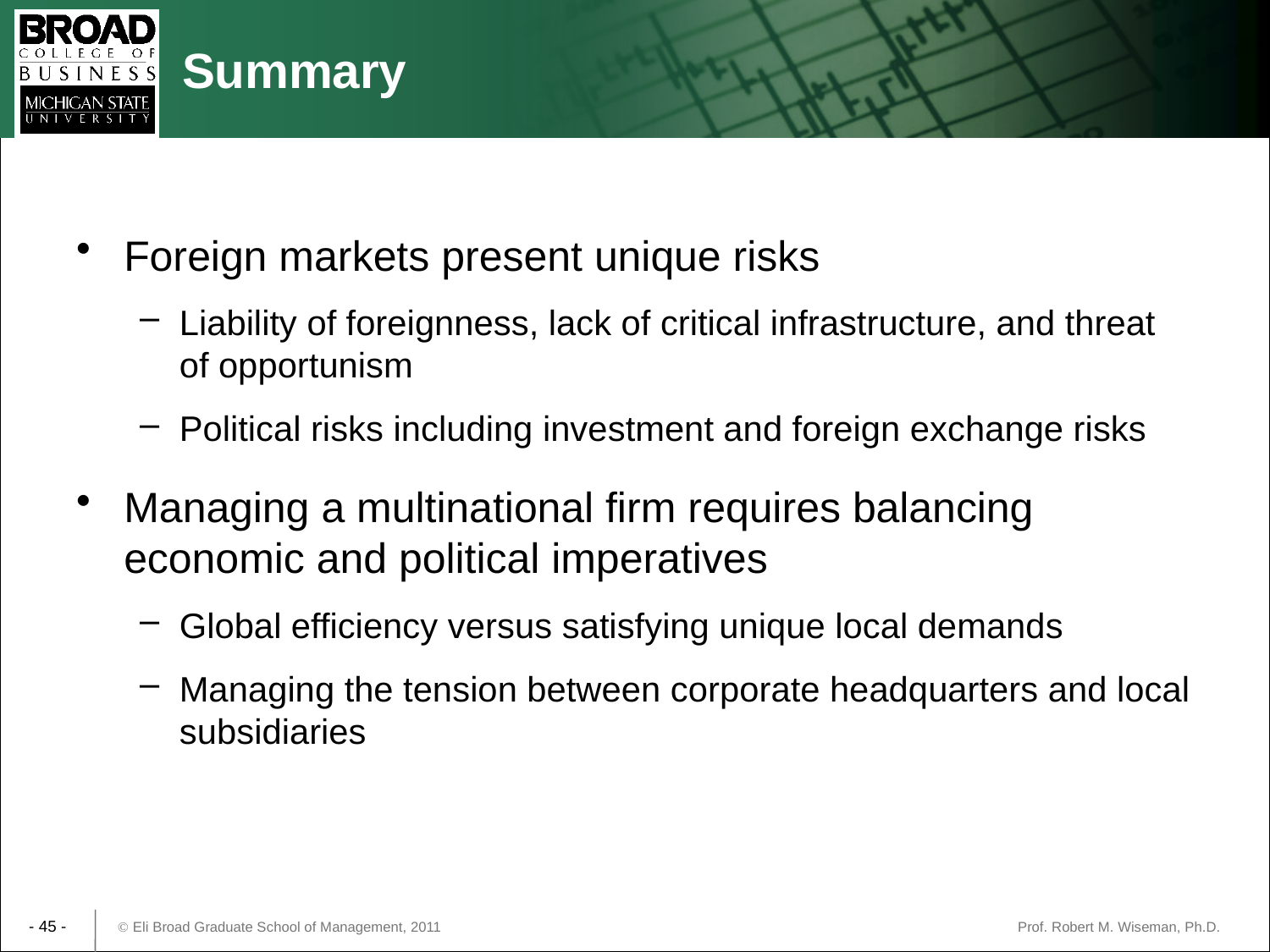

# Summary
Foreign markets present unique risks
Liability of foreignness, lack of critical infrastructure, and threat of opportunism
Political risks including investment and foreign exchange risks
Managing a multinational firm requires balancing economic and political imperatives
Global efficiency versus satisfying unique local demands
Managing the tension between corporate headquarters and local subsidiaries